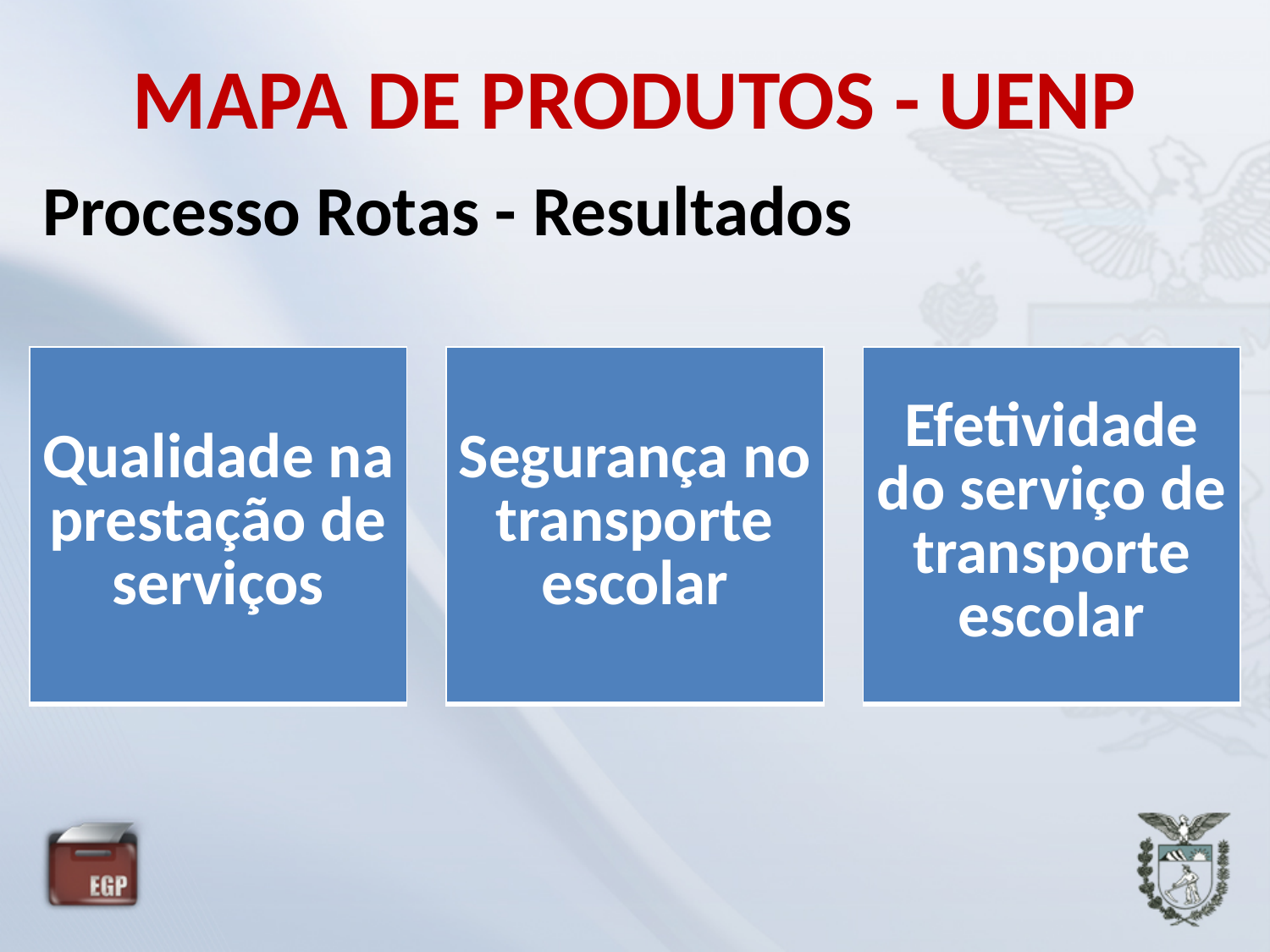

# MAPA DE PRODUTOS - UENP
Processo Rotas - Resultados
| Efetividade do serviço de transporte escolar |
| --- |
| Qualidade na prestação de serviços |
| --- |
| Segurança no transporte escolar |
| --- |